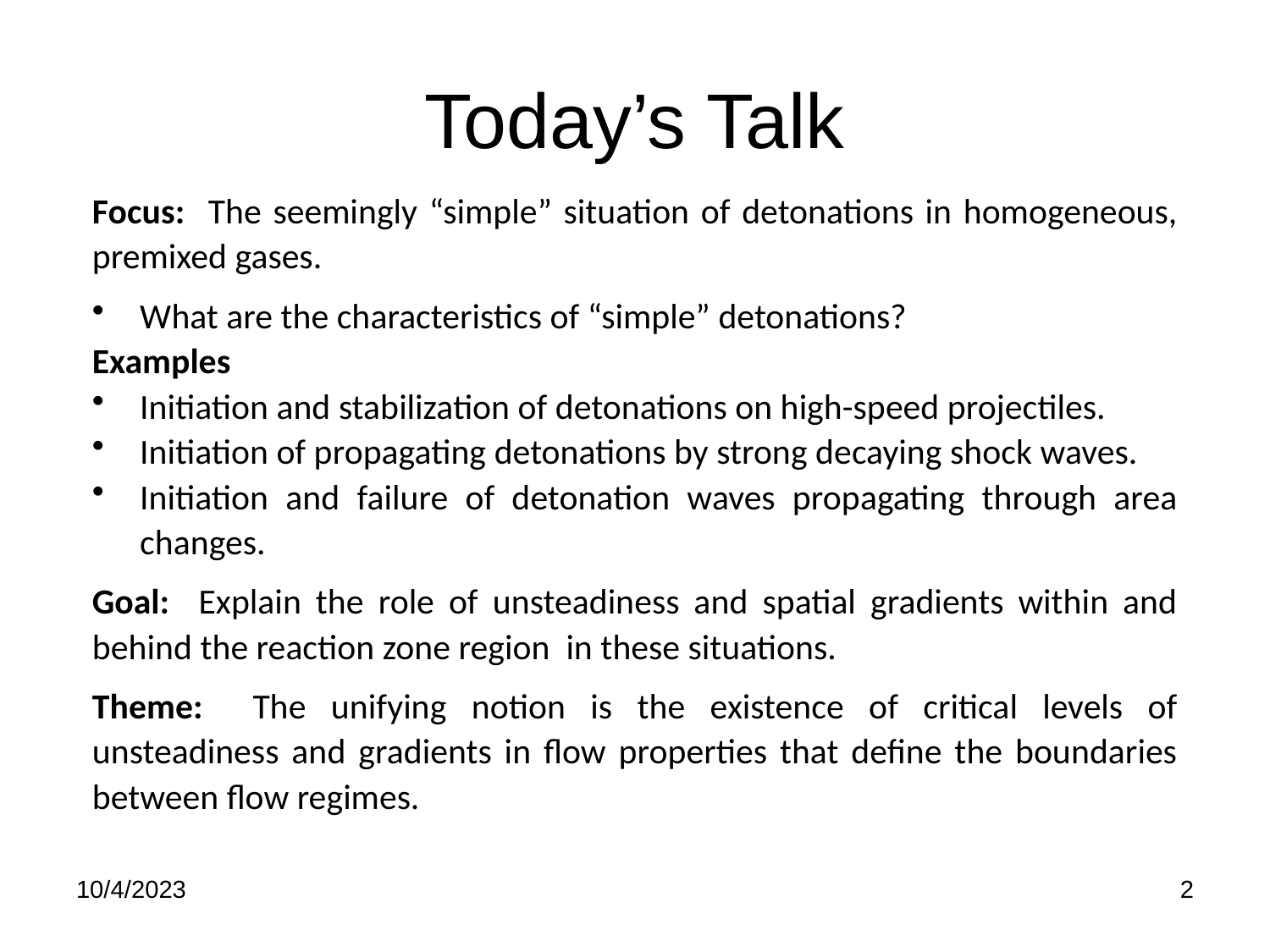

# Today’s Talk
Focus:  The seemingly “simple” situation of detonations in homogeneous, premixed gases.
What are the characteristics of “simple” detonations?
Examples
Initiation and stabilization of detonations on high-speed projectiles.
Initiation of propagating detonations by strong decaying shock waves.
Initiation and failure of detonation waves propagating through area changes.
Goal:  Explain the role of unsteadiness and spatial gradients within and behind the reaction zone region  in these situations.
Theme:  The unifying notion is the existence of critical levels of unsteadiness and gradients in flow properties that define the boundaries between flow regimes.
10/4/2023
2